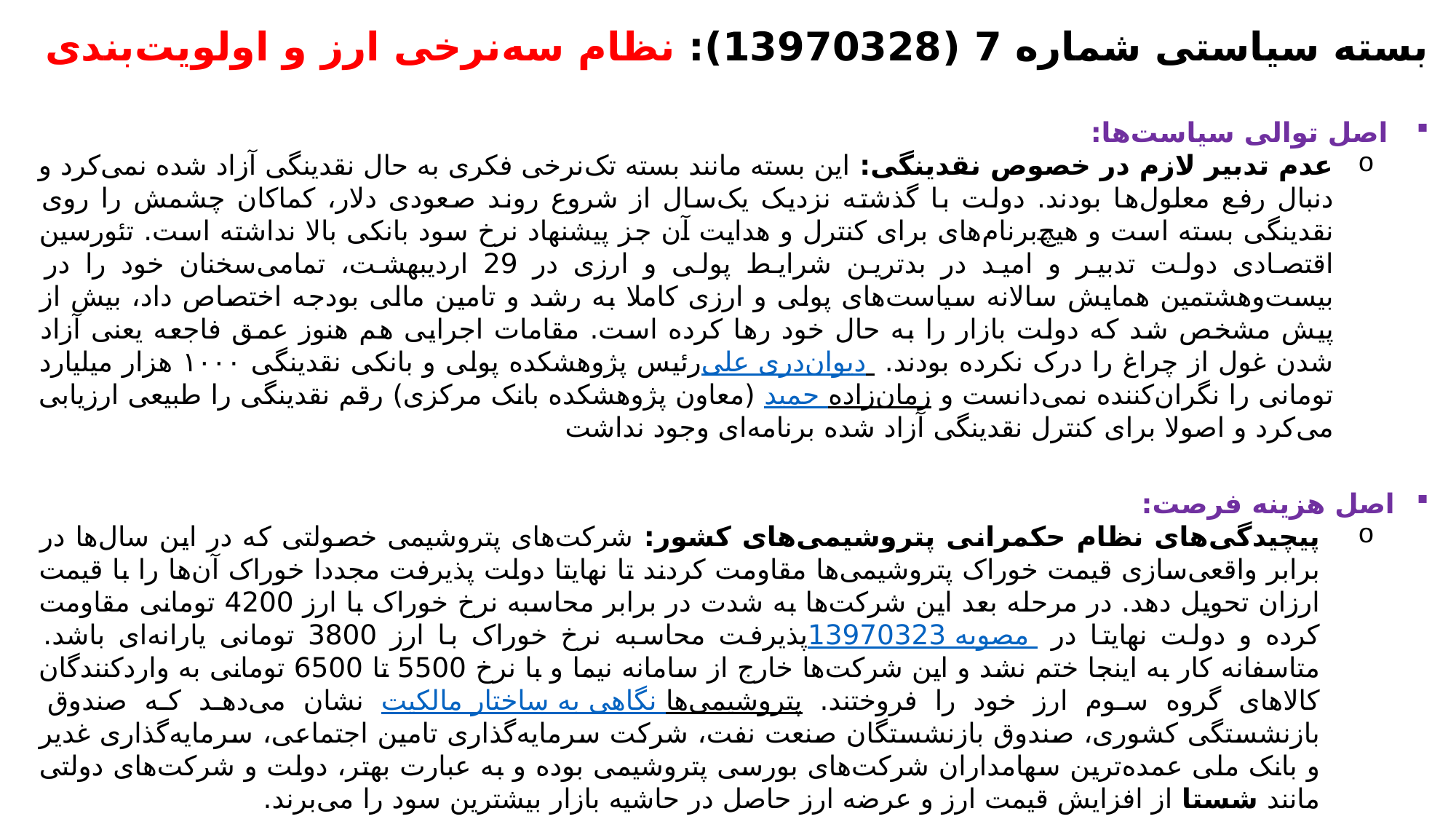

بسته سیاستی شماره 7 (13970328): نظام سه‌نرخی ارز و اولویت‌بندی
اصل توالی سیاست‌ها:
عدم تدبیر لازم در خصوص نقدینگی: این بسته مانند بسته تک‌نرخی فکری به حال نقدینگی آزاد شده نمی‌کرد و دنبال رفع معلول‌‌ها بودند. دولت با گذشته نزدیک یک‌سال از شروع روند صعودی دلار، کماکان چشمش را روی نقدینگی بسته است و هیچ‌برنام‌‌های برای کنترل و هدایت آن جز پیشنهاد نرخ سود بانکی بالا نداشته است. تئورسین اقتصادی دولت تدبیر و امید در بدترین شرایط پولی و ارزی در 29 اردیبهشت، تمامی‌سخنان خود را در بیست‌وهشتمین همایش سالانه سیاست‌‌‌های پولی و ارزی کاملا به رشد و تامین مالی بودجه اختصاص داد، بیش از پیش مشخص شد که دولت بازار را به حال خود ر‌ها کرده است. مقامات اجرایی هم هنوز عمق فاجعه یعنی آزاد شدن غول از چراغ را درک نکرده بودند. علی‌ دیوان‌دری رئیس پژوهشکده پولی و بانکی نقدینگی ۱۰۰۰ هزار میلیارد تومانی را نگران‌کننده نمی‌دانست و حمید زمان‌زاده (معاون پژوهشکده بانک مرکزی) رقم نقدینگی را طبیعی ارزیابی می‌کرد و اصولا برای کنترل نقدینگی آزاد شده برنامه‌ای وجود نداشت

اصل هزینه فرصت:
پیچیدگی‌های نظام حکمرانی پتروشیمی‌های کشور: شرکت‌‌‌های پتروشیمی‌ خصولتی که در این سال‌ها در برابر واقعی‌سازی قیمت خوراک پتروشیمی‌‌ها مقاومت کردند تا نهایتا دولت پذیرفت مجددا خوراک آن‌ها را با قیمت ارزان تحویل دهد. در مرحله بعد این شرکت‌‌ها به شدت در برابر محاسبه نرخ خوراک با ارز 4200 تومانی مقاومت کرده و دولت نهایتا در مصوبه 13970323 پذیرفت محاسبه ‌نرخ خوراک با ارز 3800 تومانی یارانه‌ای باشد. متاسفانه کار به اینجا ختم نشد و این شرکت‌‌ها خارج از سامانه نیما و با نرخ 5500 تا 6500 تومانی به واردکنندگان کالا‌‌های گروه سوم ارز خود را فروختند. نگاهی به ساختار مالکیت پتروشیمی‌ها نشان می‌دهد که صندوق بازنشستگی کشوری، صندوق بازنشستگان صنعت نفت، شرکت سرمایه‌گذاری تامین اجتماعی، سرمایه‌گذاری غدیر و بانک ملی عمده‌ترین سهامداران شرکت‌های بورسی پتروشیمی بوده و به عبارت بهتر، دولت و شرکت‌های دولتی مانند شستا از افزایش قیمت ارز و عرضه ارز حاصل در حاشیه بازار بیشترین سود را می‌برند.